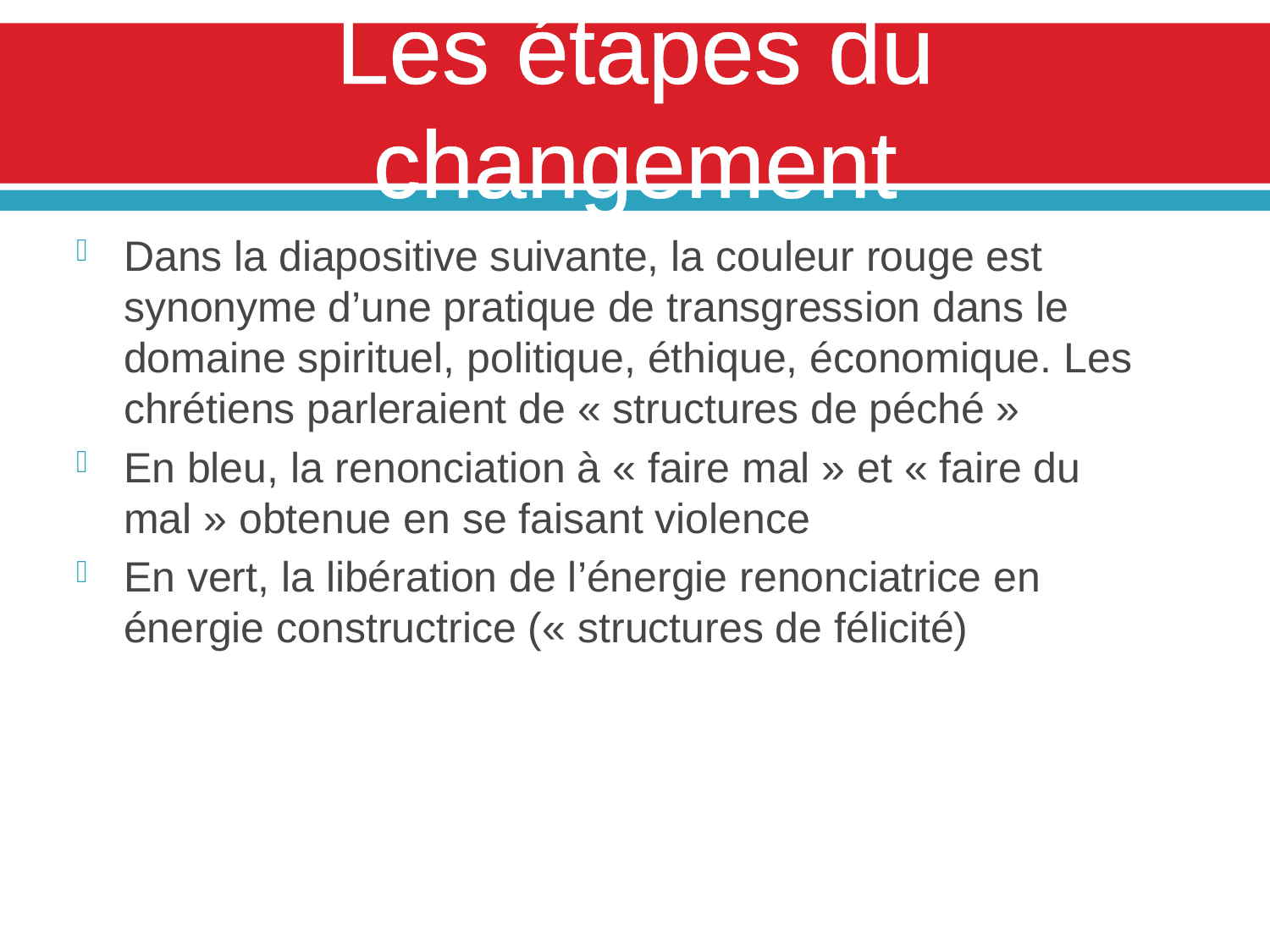

# Les étapes du changement
Dans la diapositive suivante, la couleur rouge est synonyme d’une pratique de transgression dans le domaine spirituel, politique, éthique, économique. Les chrétiens parleraient de « structures de péché »
En bleu, la renonciation à « faire mal » et « faire du mal » obtenue en se faisant violence
En vert, la libération de l’énergie renonciatrice en énergie constructrice (« structures de félicité)